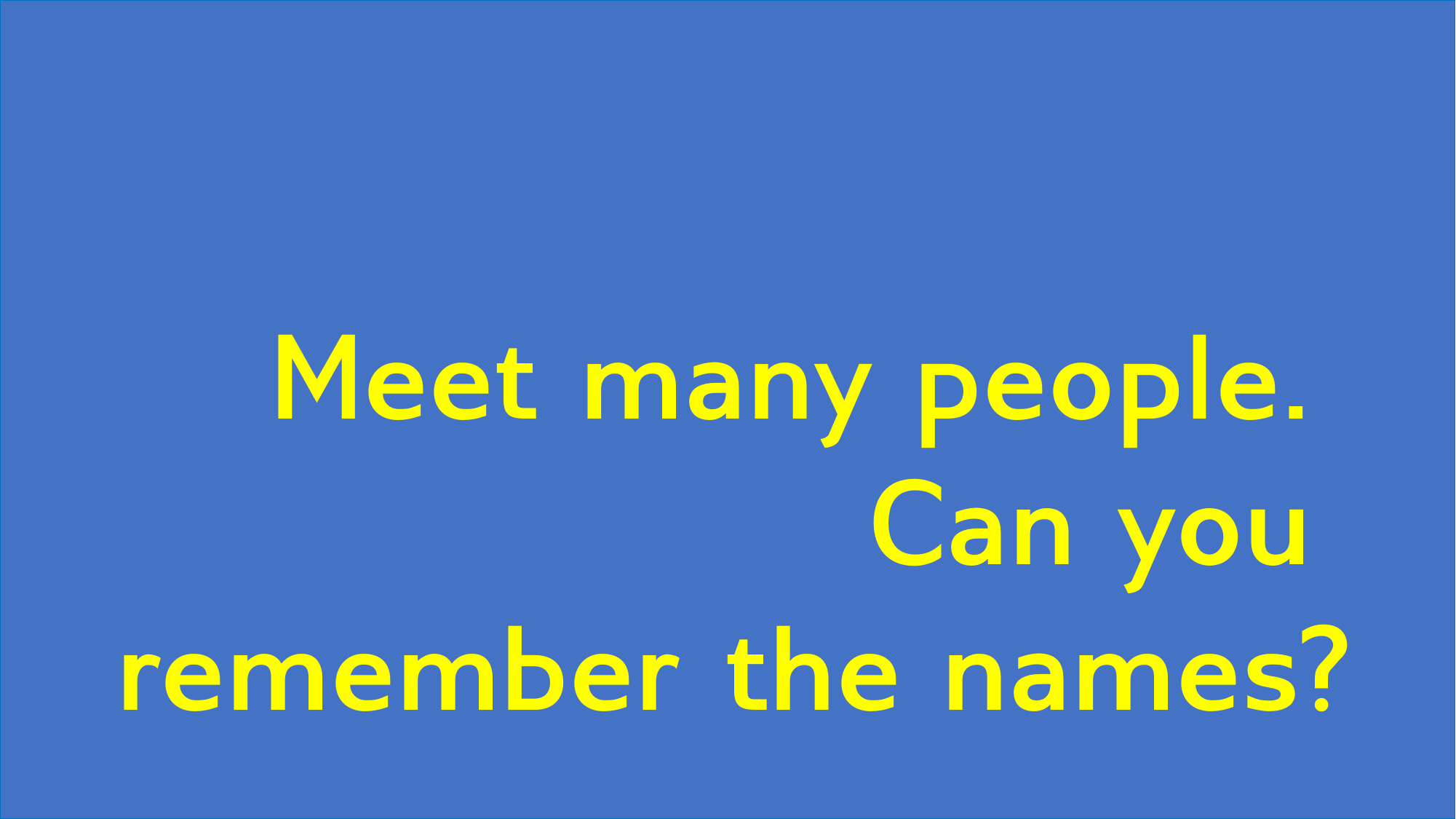

Meet many people.
Can you
remember the names?